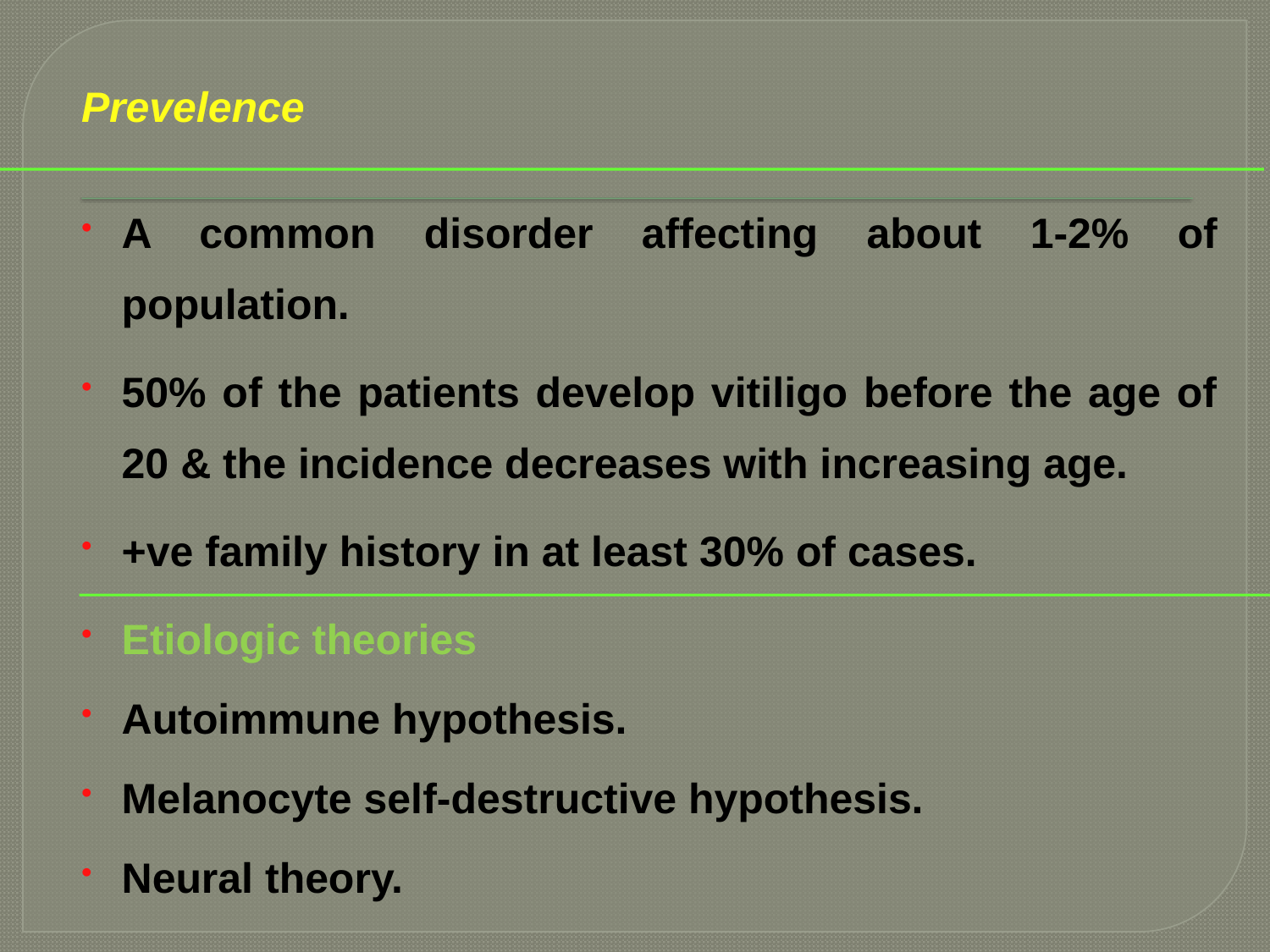

Prevelence

A common disorder affecting about 1-2% of population.
50% of the patients develop vitiligo before the age of 20 & the incidence decreases with increasing age.
+ve family history in at least 30% of cases.
Etiologic theories
Autoimmune hypothesis.
Melanocyte self-destructive hypothesis.
Neural theory.